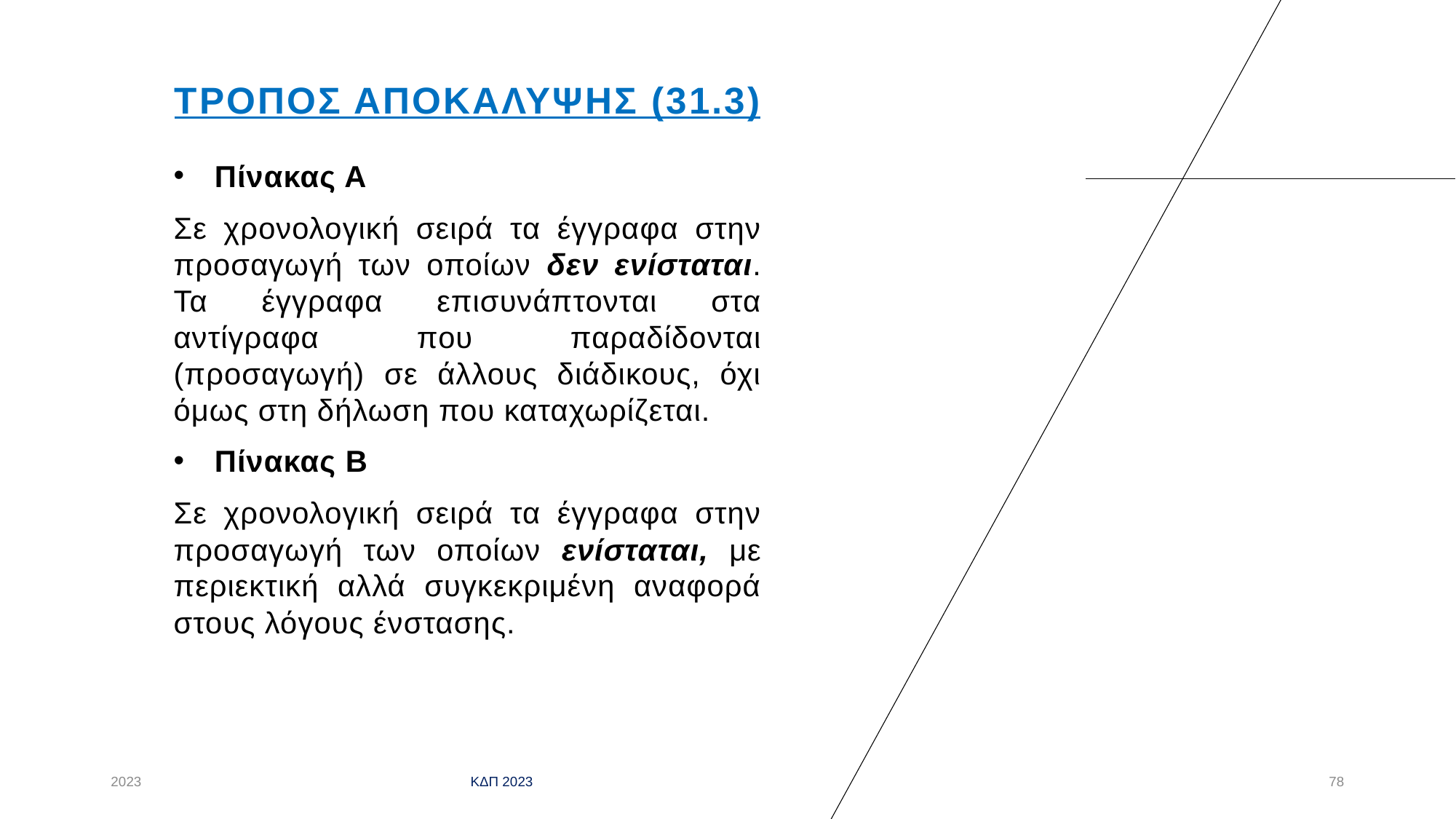

# Τροποσ αποκαλυψησ (31.3)
Πίνακας Α
Σε χρονολογική σειρά τα έγγραφα στην προσαγωγή των οποίων δεν ενίσταται. Τα έγγραφα επισυνάπτονται στα αντίγραφα που παραδίδονται (προσαγωγή) σε άλλους διάδικους, όχι όμως στη δήλωση που καταχωρίζεται.
Πίνακας Β
Σε χρονολογική σειρά τα έγγραφα στην προσαγωγή των οποίων ενίσταται, με περιεκτική αλλά συγκεκριμένη αναφορά στους λόγους ένστασης.
2023
ΚΔΠ 2023
78